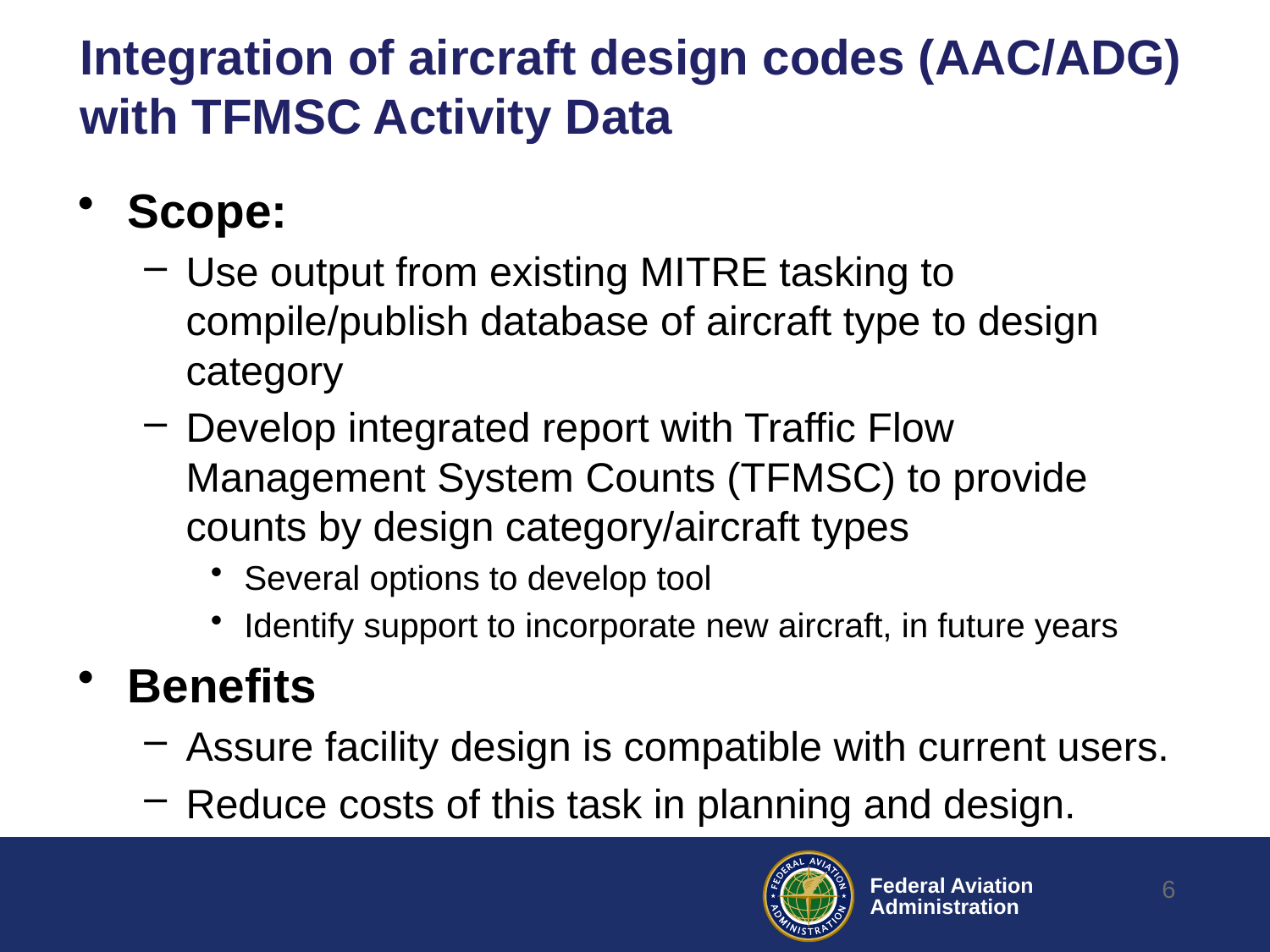

# Integration of aircraft design codes (AAC/ADG) with TFMSC Activity Data
Scope:
Use output from existing MITRE tasking to compile/publish database of aircraft type to design category
Develop integrated report with Traffic Flow Management System Counts (TFMSC) to provide counts by design category/aircraft types
Several options to develop tool
Identify support to incorporate new aircraft, in future years
Benefits
Assure facility design is compatible with current users.
Reduce costs of this task in planning and design.

6